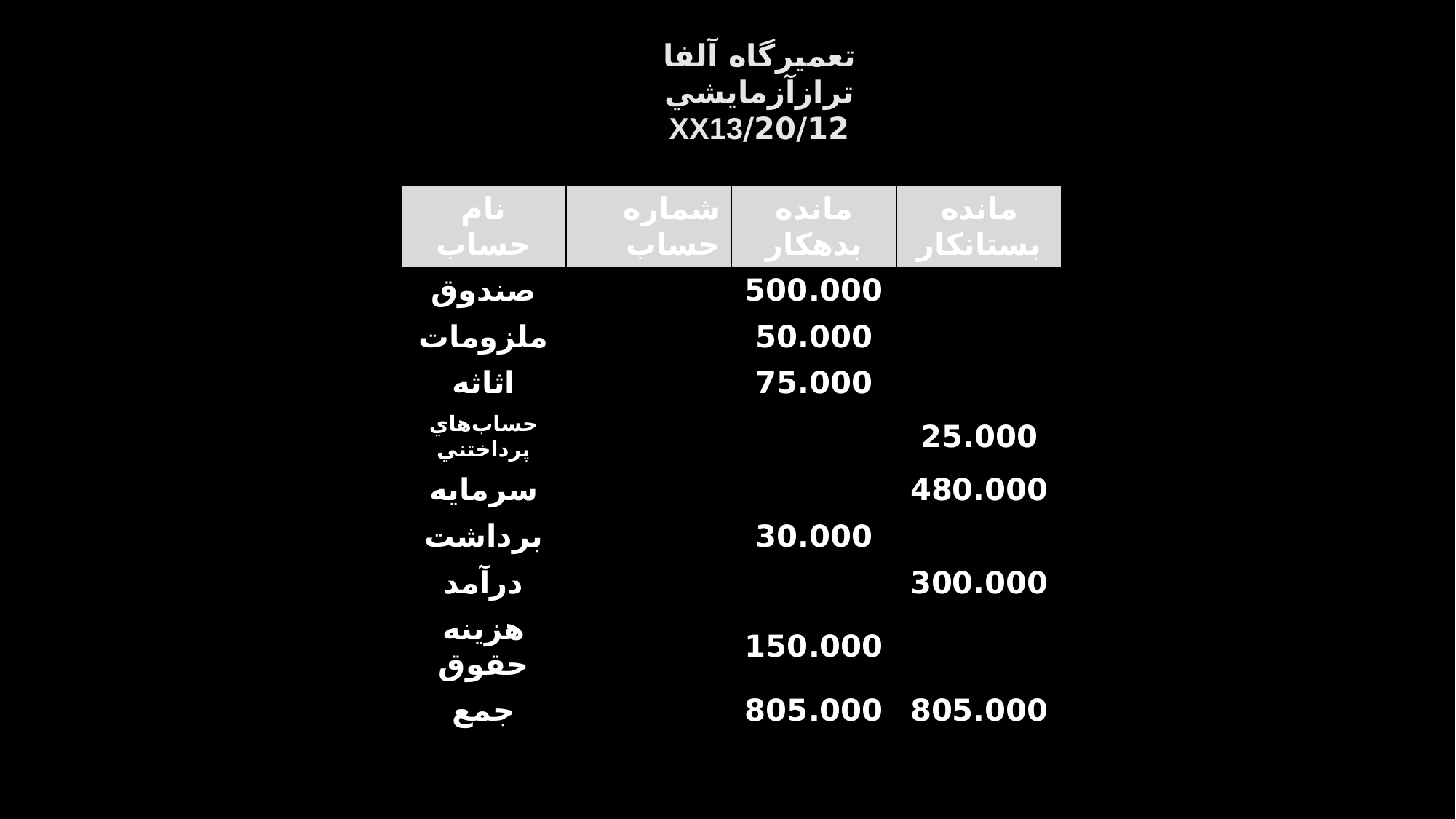

تعميرگاه آلفا
ترازآزمايشي
20/12/XX13
| نام حساب | شماره حساب | مانده بدهكار | مانده بستانكار |
| --- | --- | --- | --- |
| صندوق |  | 500.000 |  |
| ملزومات |  | 50.000 |  |
| اثاثه |  | 75.000 |  |
| حساب‌هاي پرداختني |  |  | 25.000 |
| سرمايه |  |  | 480.000 |
| برداشت |  | 30.000 |  |
| درآمد |  |  | 300.000 |
| هزينه حقوق |  | 150.000 |  |
| جمع |  | 805.000 | 805.000 |